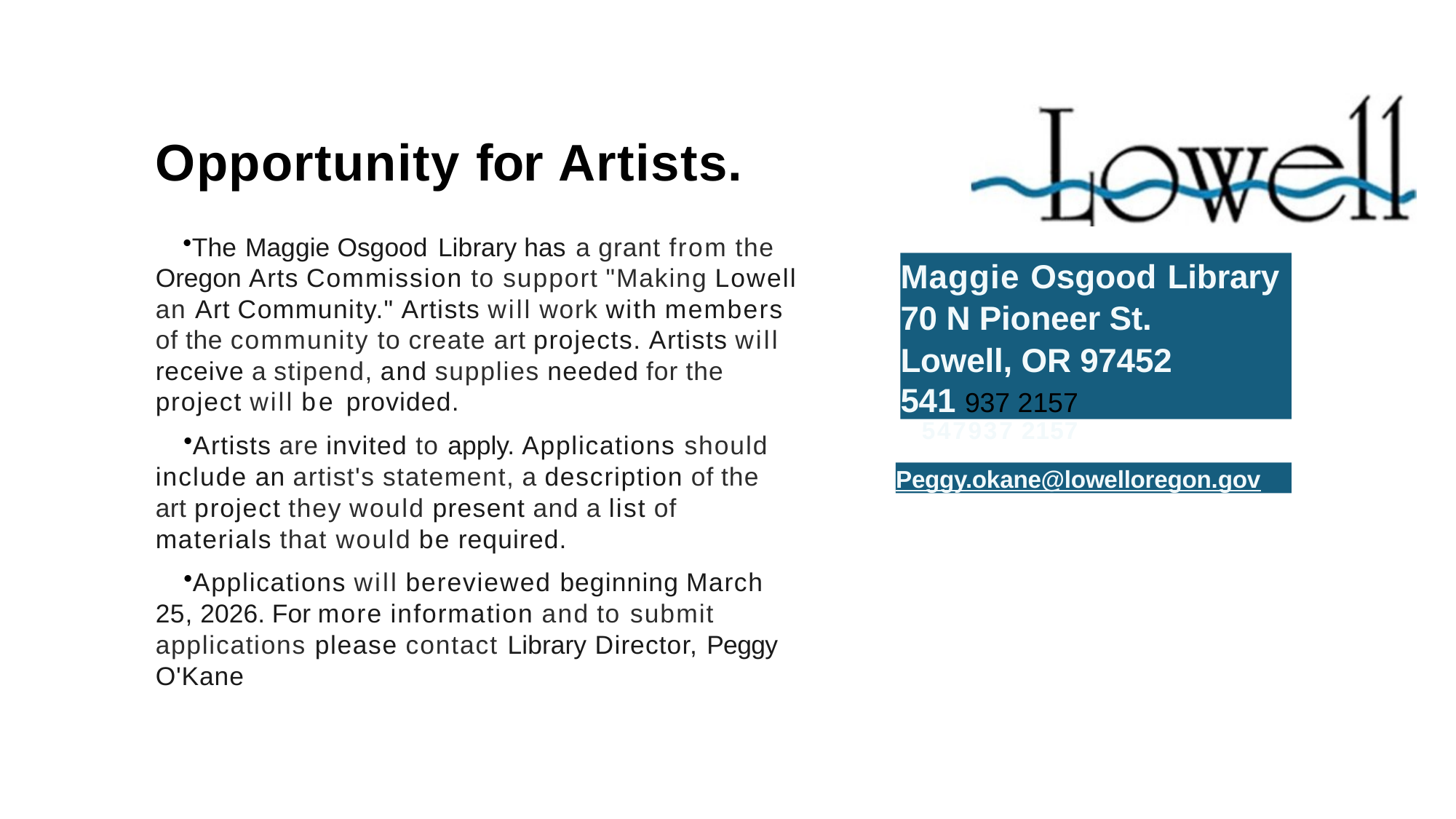

# Opportunity for Artists.
The Maggie Osgood Library has a grant from the Oregon Arts Commission to support "Making Lowell an Art Community." Artists will work with members of the community to create art projects. Artists will receive a stipend, and supplies needed for the project will be provided.
Artists are invited to apply. Applications should include an artist's statement, a description of the art project they would present and a list of materials that would be required.
Applications will bereviewed beginning March 25, 2026. For more information and to submit applications please contact Library Director, Peggy O'Kane
Maggie Osgood Library
70 N Pioneer St.
Lowell, OR 97452
541 937 2157
547937 2157
Peggy.okane@lowelloregon.gov